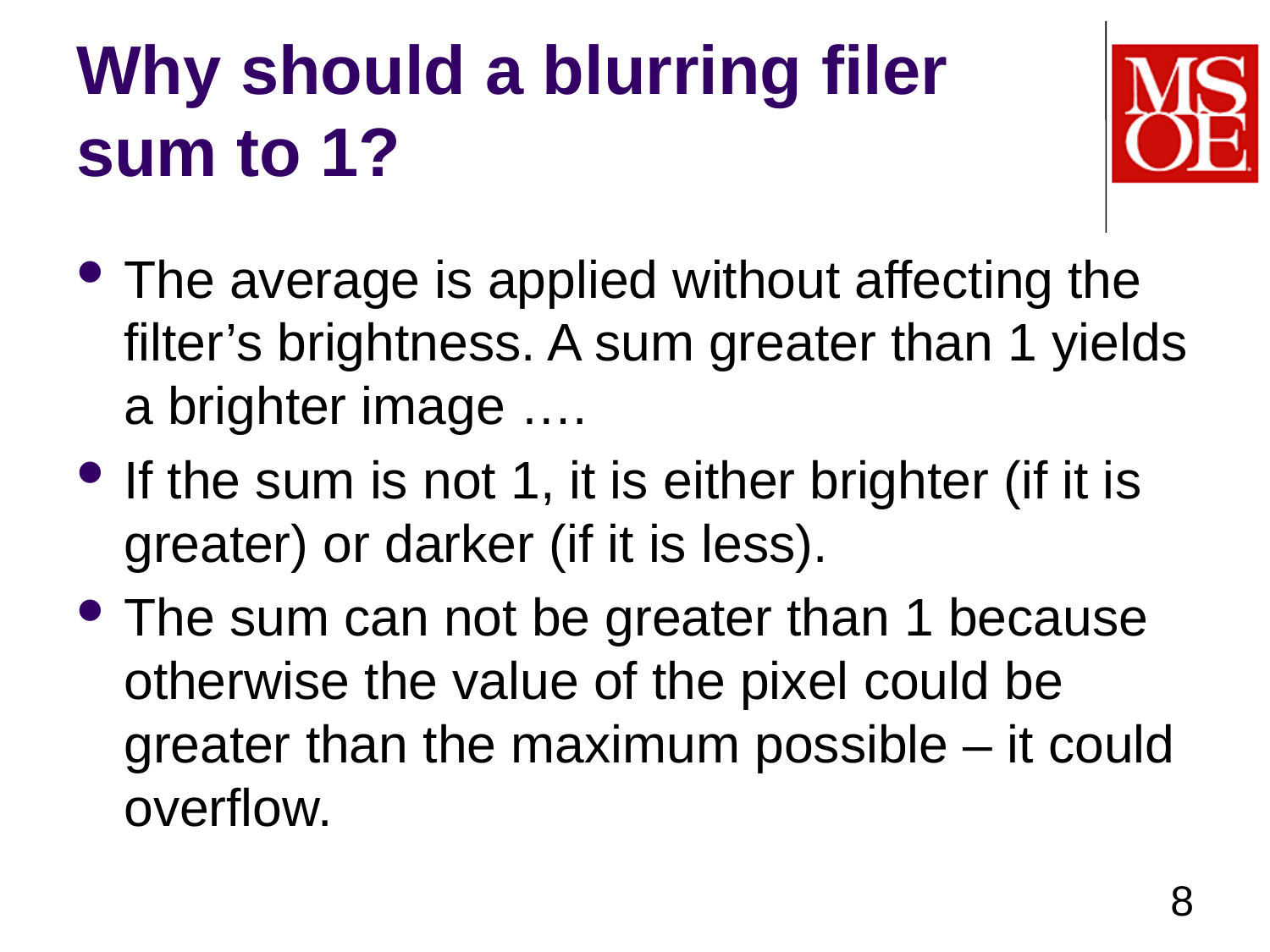

# Why should a blurring filer sum to 1?
The average is applied without affecting the filter’s brightness. A sum greater than 1 yields a brighter image ….
If the sum is not 1, it is either brighter (if it is greater) or darker (if it is less).
The sum can not be greater than 1 because otherwise the value of the pixel could be greater than the maximum possible – it could overflow.
8